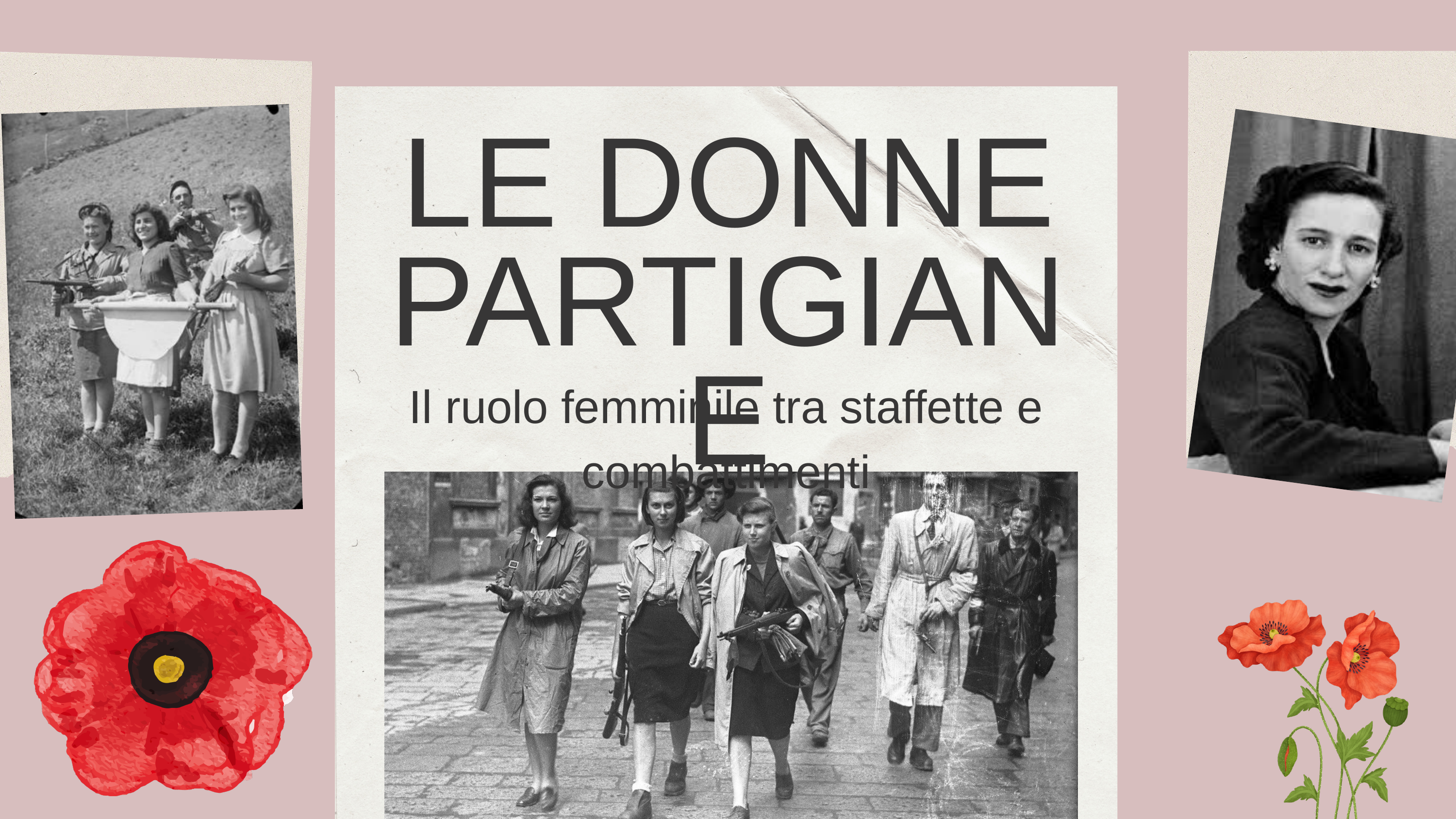

LE DONNE PARTIGIANE
Il ruolo femminile tra staffette e combattimenti